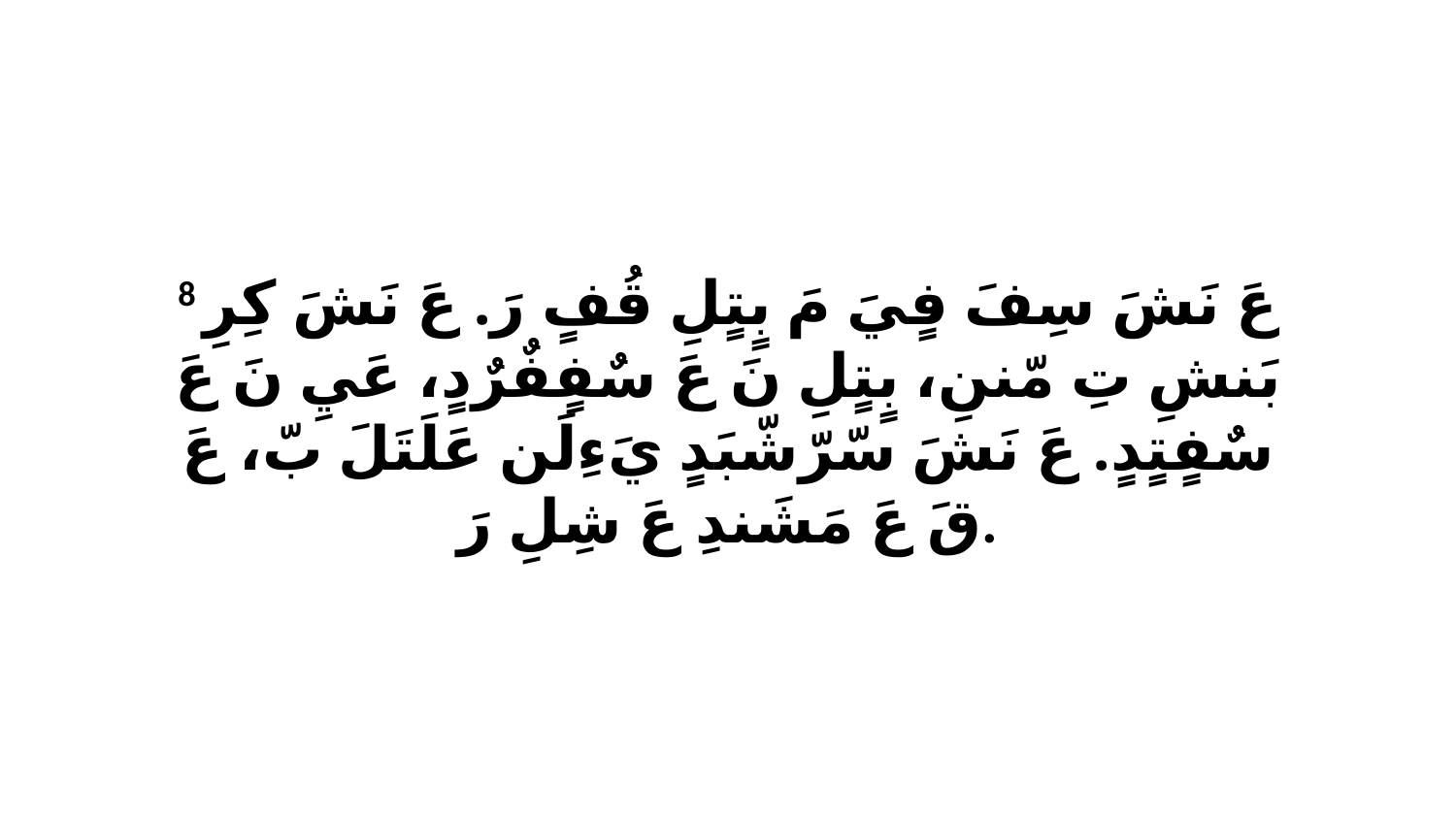

8 عَ نَشَ سِفَ فٍيَ مَ بٍتٍلِ قُفٍ رَ. عَ نَشَ كِرِ بَنشِ تِ مّننِ، بٍتٍلِ نَ عَ سٌفٍفٌرٌدٍ، عَيِ نَ عَ سٌفٍتٍدٍ. عَ نَشَ سّرّشّبَدٍ يَءِلَن عَلَتَلَ بّ، عَ قَ عَ مَشَندِ عَ شِلِ رَ.